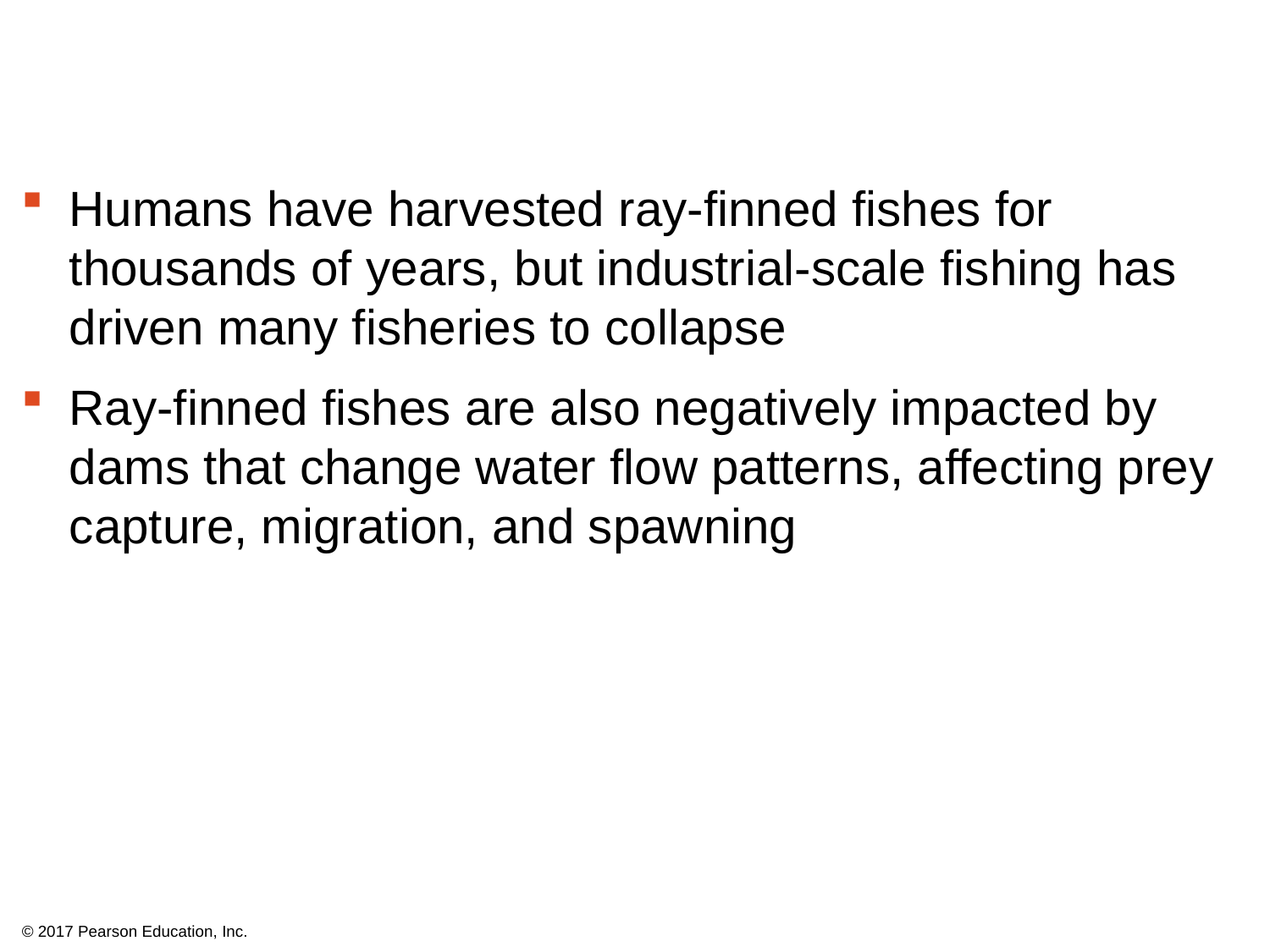

Humans have harvested ray-finned fishes for thousands of years, but industrial-scale fishing has driven many fisheries to collapse
Ray-finned fishes are also negatively impacted by dams that change water flow patterns, affecting prey capture, migration, and spawning
© 2017 Pearson Education, Inc.